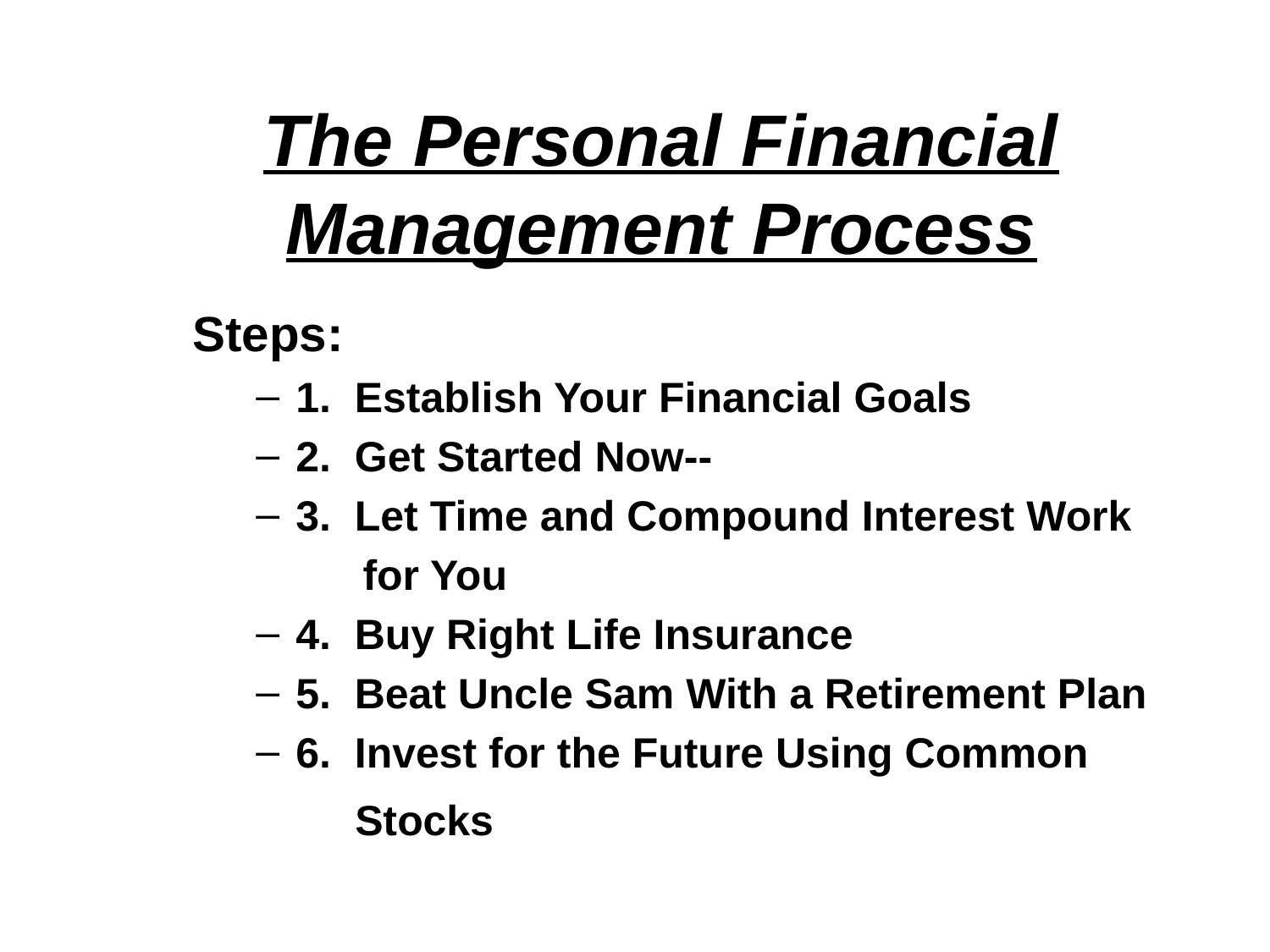

# The Personal Financial Management Process
Steps:
1.  Establish Your Financial Goals
2.  Get Started Now--
3.  Let Time and Compound Interest Work
         for You
4.  Buy Right Life Insurance
5.  Beat Uncle Sam With a Retirement Plan
6.  Invest for the Future Using Common
  	     Stocks